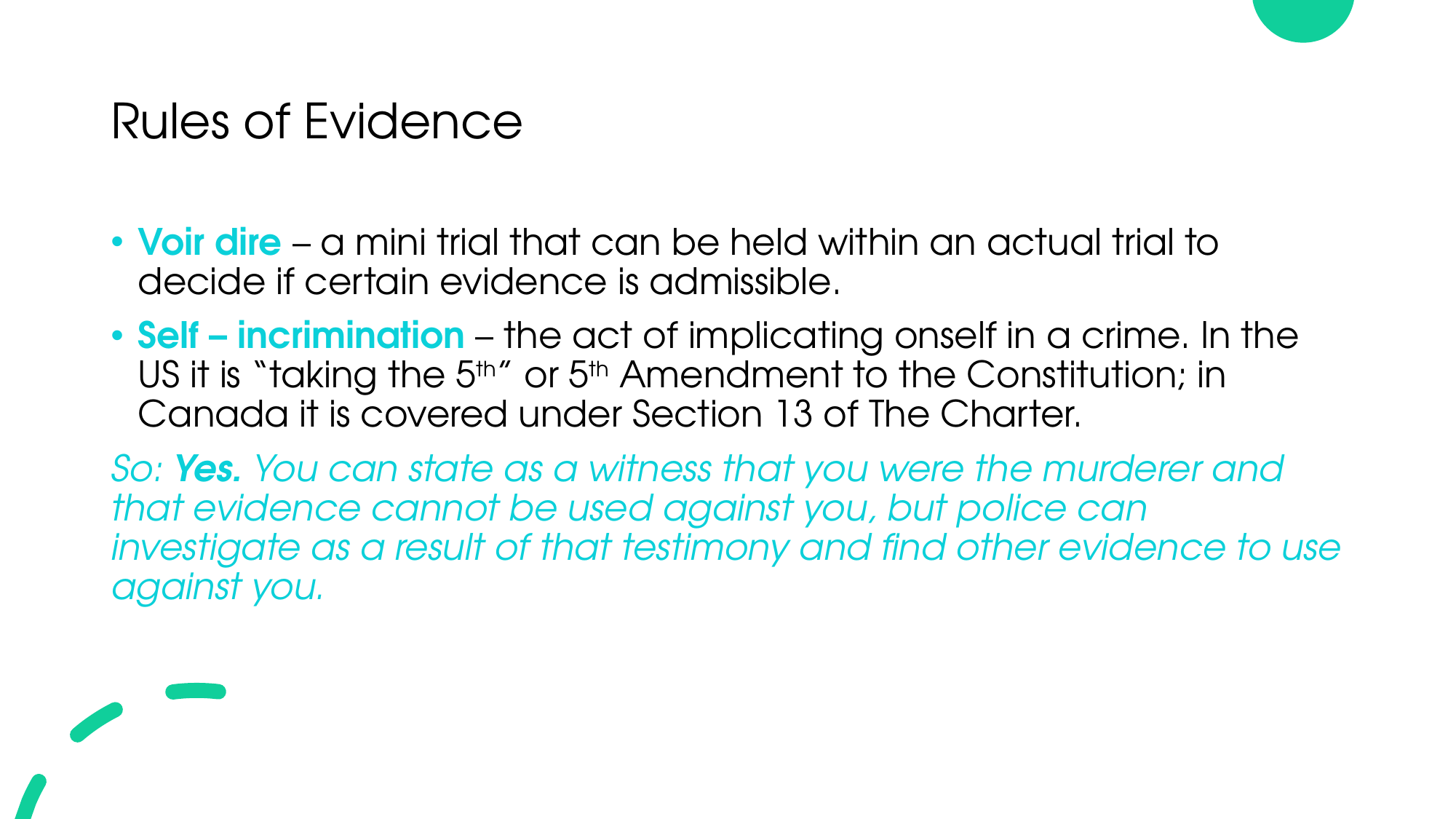

# Rules of Evidence
Voir dire – a mini trial that can be held within an actual trial to decide if certain evidence is admissible.
Self – incrimination – the act of implicating onself in a crime. In the US it is “taking the 5th” or 5th Amendment to the Constitution; in Canada it is covered under Section 13 of The Charter.
So: Yes. You can state as a witness that you were the murderer and that evidence cannot be used against you, but police can investigate as a result of that testimony and find other evidence to use against you.